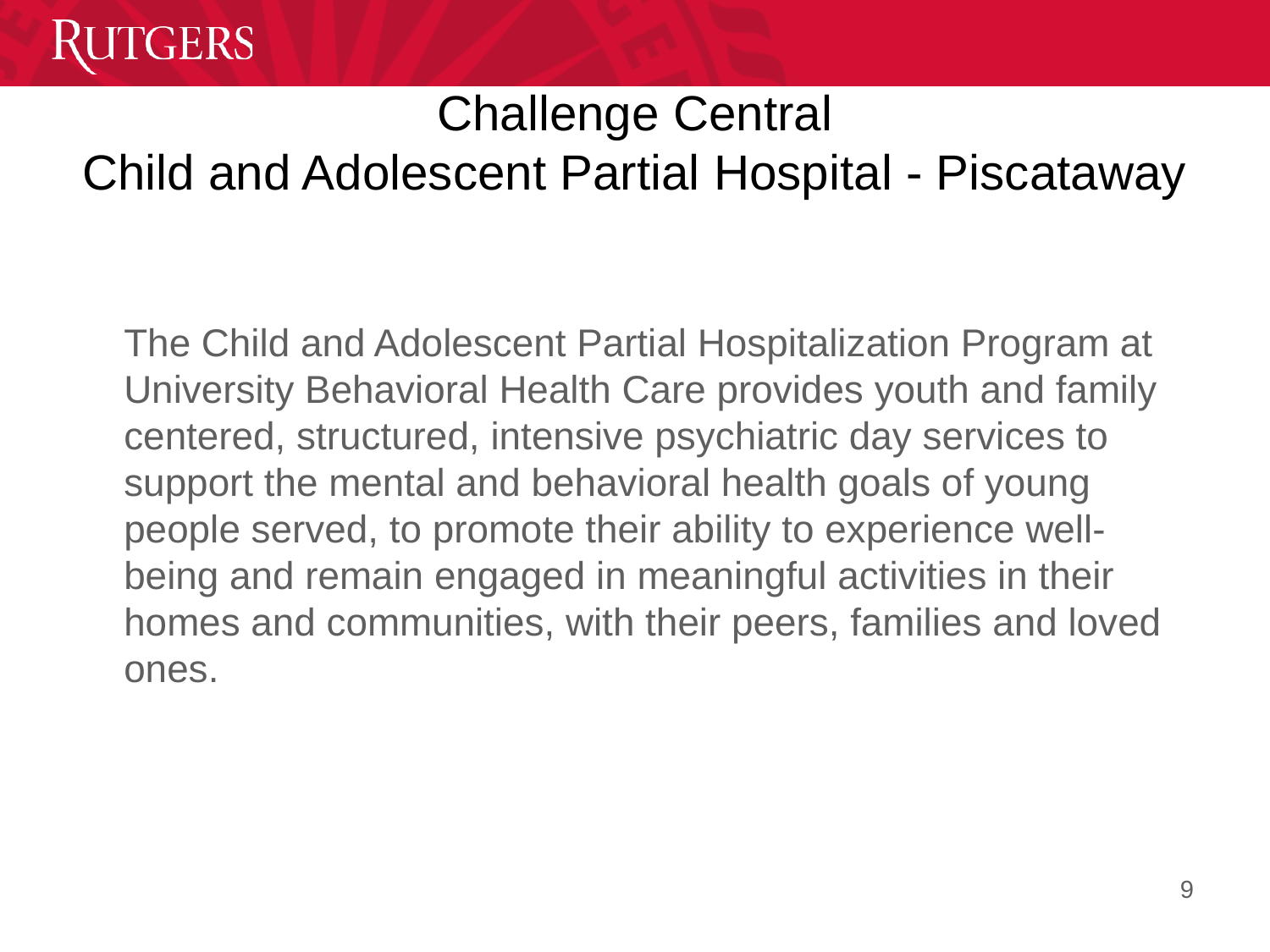

# Challenge Central Child and Adolescent Partial Hospital - Piscataway

	The Child and Adolescent Partial Hospitalization Program at University Behavioral Health Care provides youth and family centered, structured, intensive psychiatric day services to support the mental and behavioral health goals of young people served, to promote their ability to experience well-being and remain engaged in meaningful activities in their homes and communities, with their peers, families and loved ones.

9